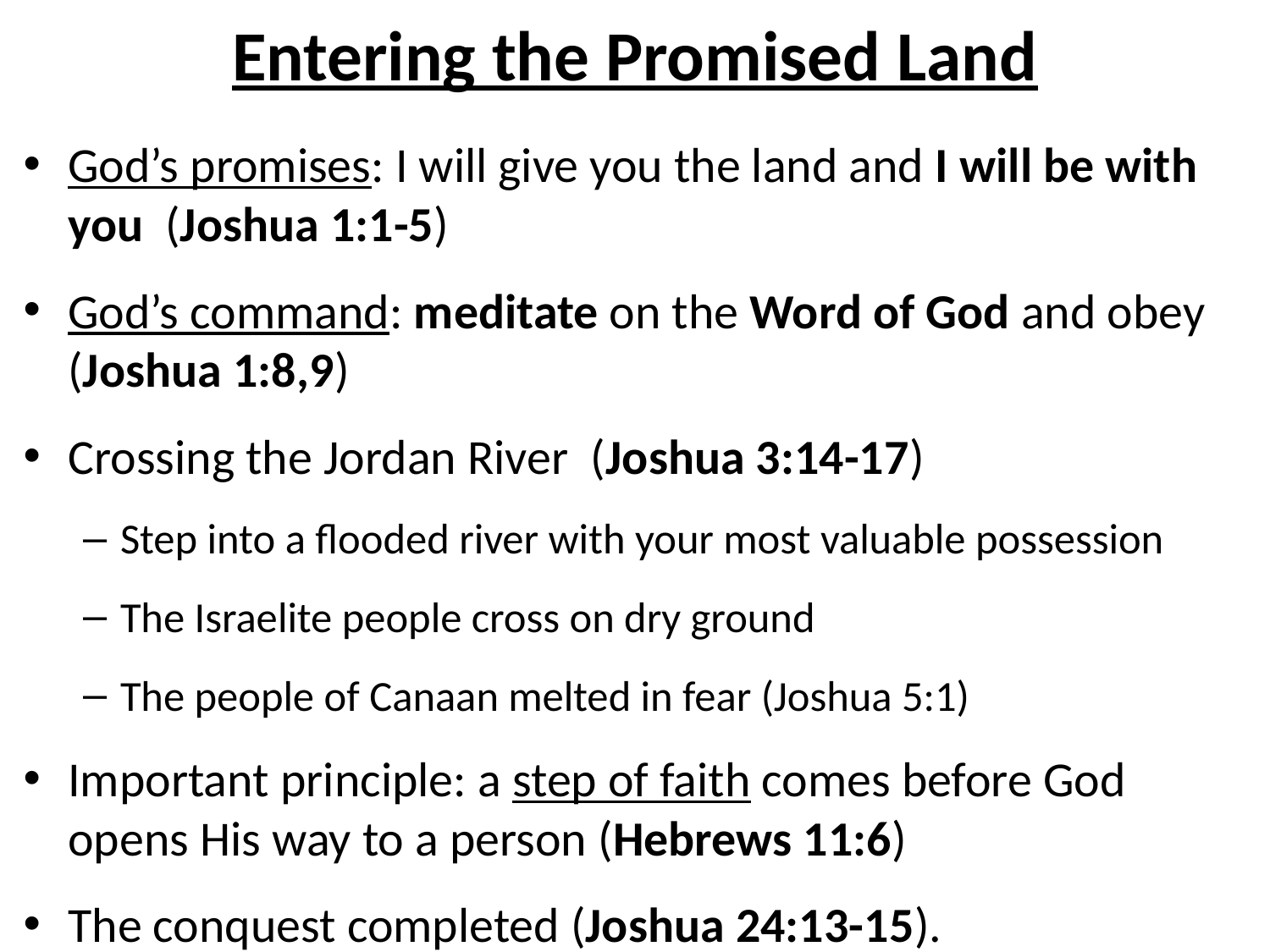

# Entering the Promised Land
God’s promises: I will give you the land and I will be with you  (Joshua 1:1-5)
God’s command: meditate on the Word of God and obey (Joshua 1:8,9)
Crossing the Jordan River  (Joshua 3:14-17)
Step into a flooded river with your most valuable possession
The Israelite people cross on dry ground
The people of Canaan melted in fear (Joshua 5:1)
Important principle: a step of faith comes before God opens His way to a person (Hebrews 11:6)
The conquest completed (Joshua 24:13-15).